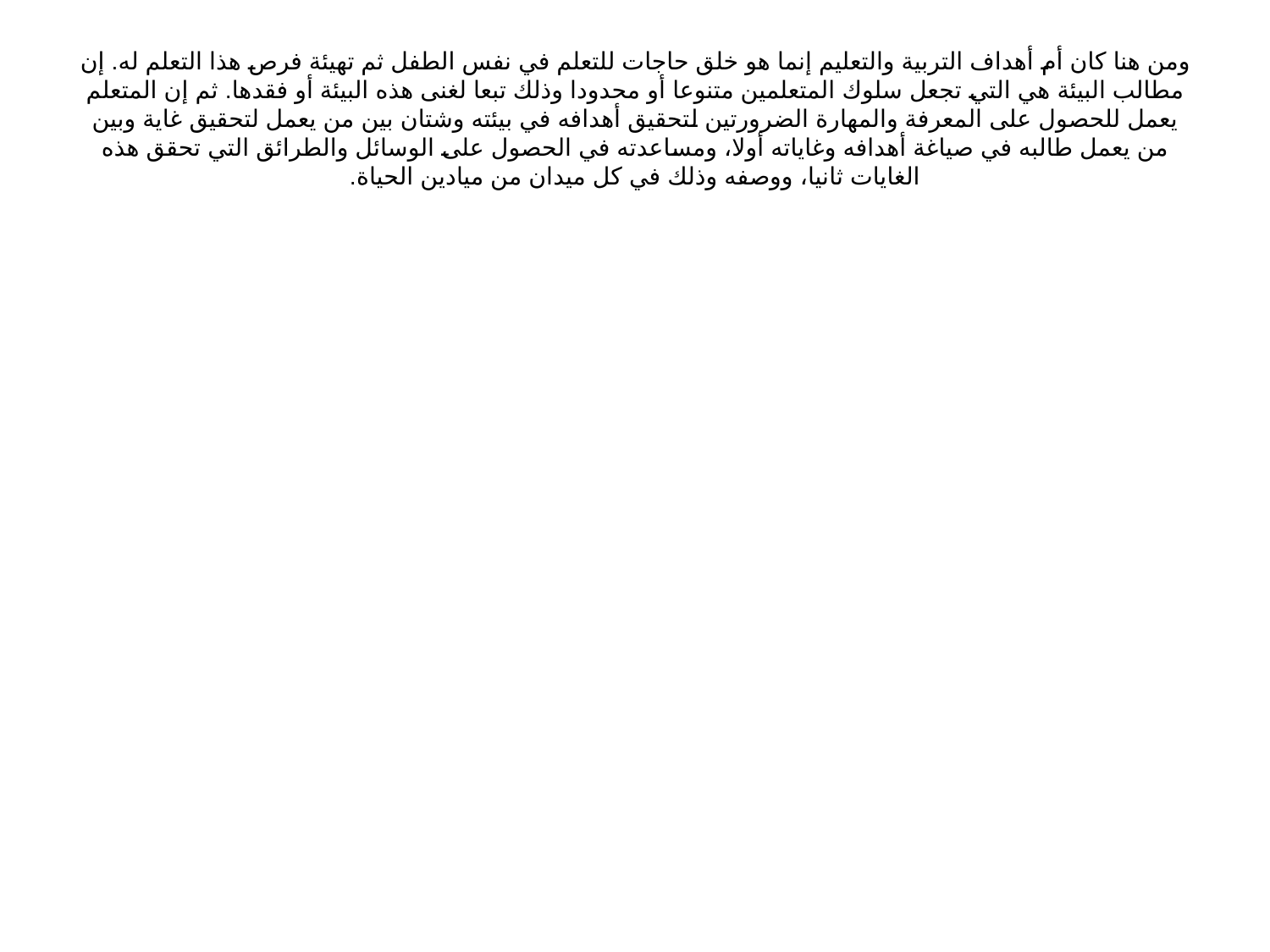

# ومن هنا كان أم أهداف التربية والتعليم إنما هو خلق حاجات للتعلم في نفس الطفل ثم تهيئة فرص هذا التعلم له. إن مطالب البيئة هي التي تجعل سلوك المتعلمين متنوعا أو محدودا وذلك تبعا لغنى هذه البيئة أو فقدها. ثم إن المتعلم يعمل للحصول على المعرفة والمهارة الضرورتين لتحقيق أهدافه في بيئته وشتان بين من يعمل لتحقيق غاية وبين من يعمل طالبه في صياغة أهدافه وغاياته أولا، ومساعدته في الحصول على الوسائل والطرائق التي تحقق هذه الغايات ثانيا، ووصفه وذلك في كل ميدان من ميادين الحياة.